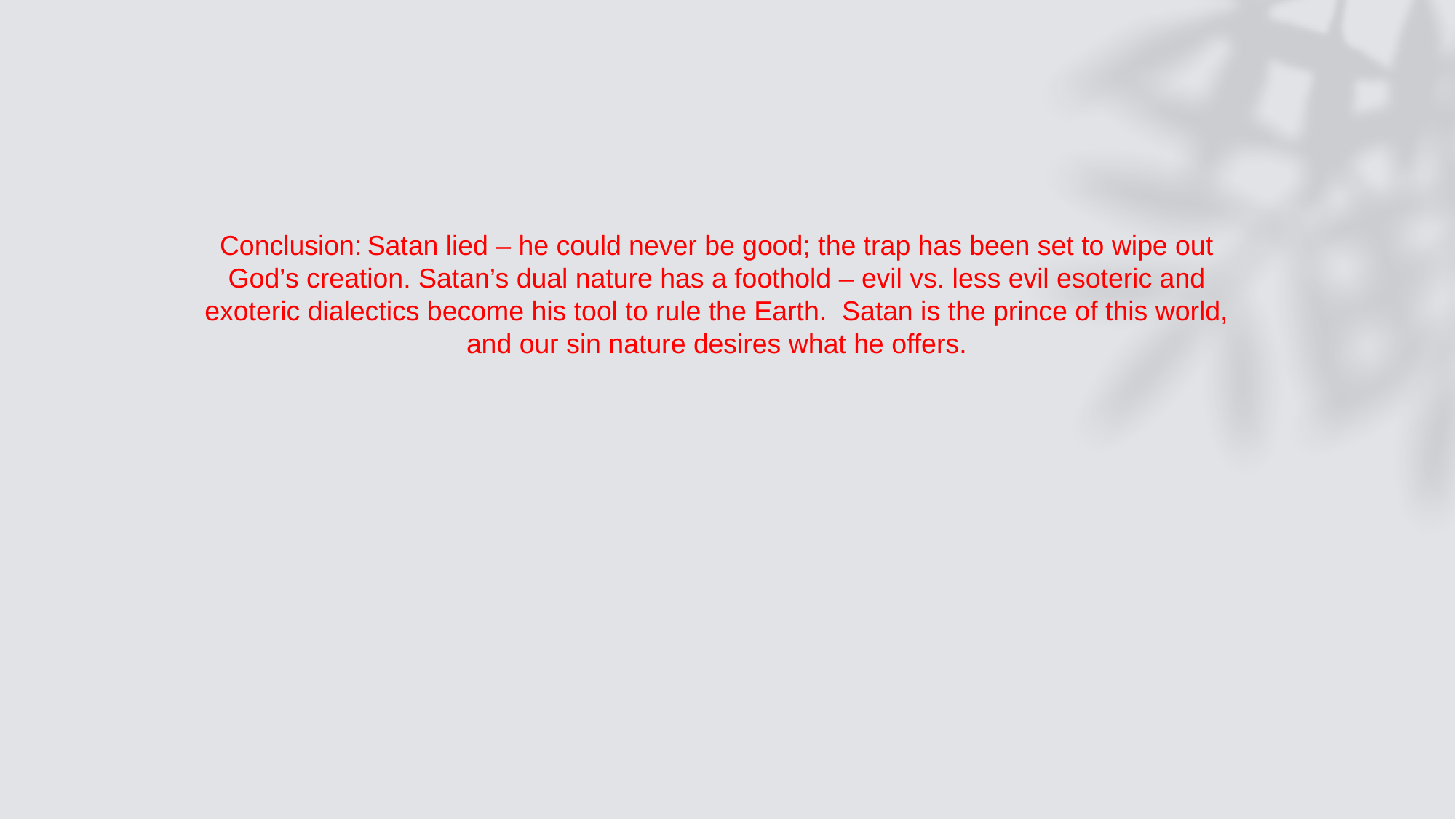

Conclusion:  Satan lied – he could never be good; the trap has been set to wipe out God’s creation. Satan’s dual nature has a foothold – evil vs. less evil esoteric and exoteric dialectics become his tool to rule the Earth.  Satan is the prince of this world, and our sin nature desires what he offers.